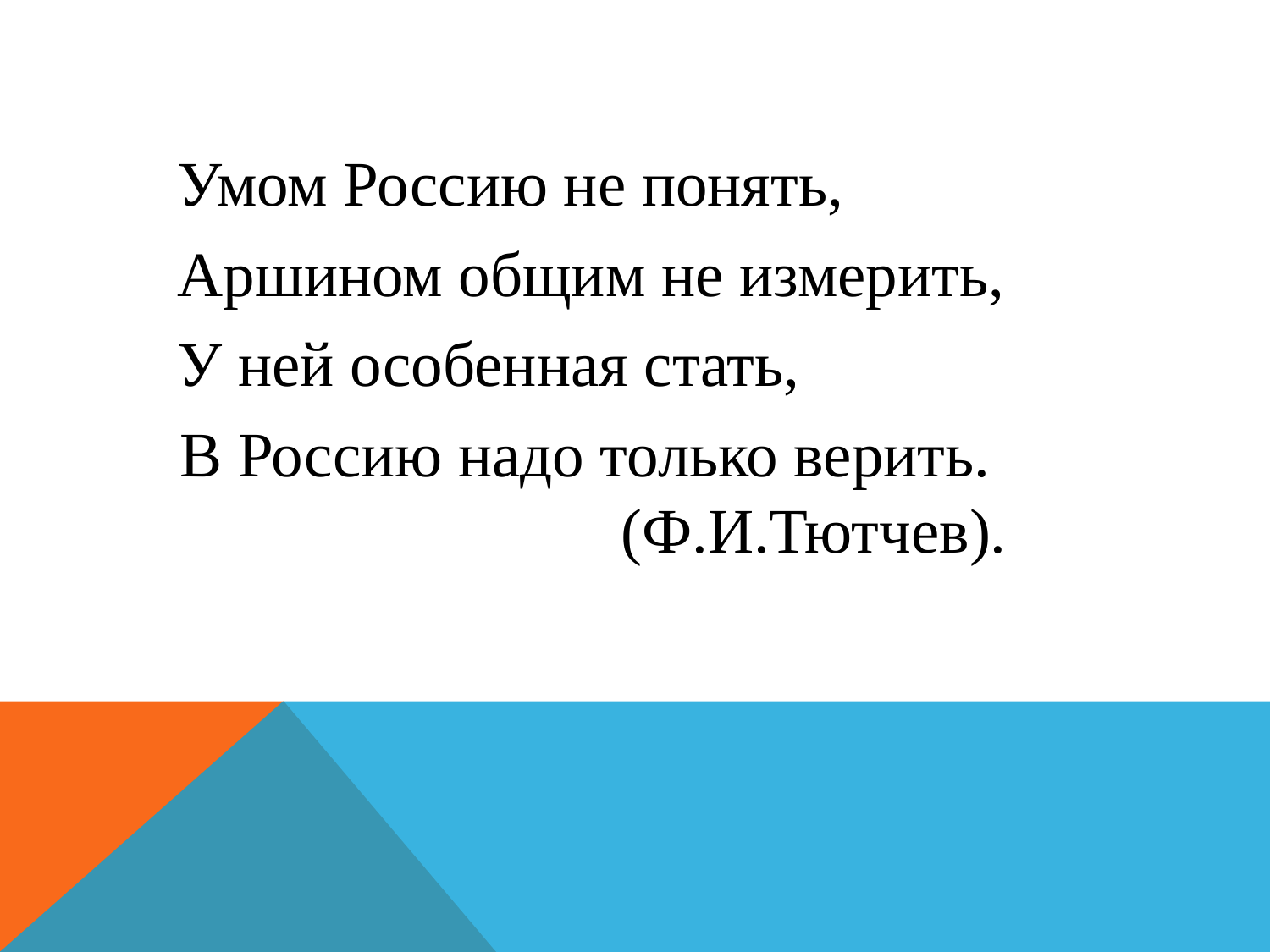

Умом Россию не понять,
Аршином общим не измерить,
У ней особенная стать,
В Россию надо только верить.    (Ф.И.Тютчев).